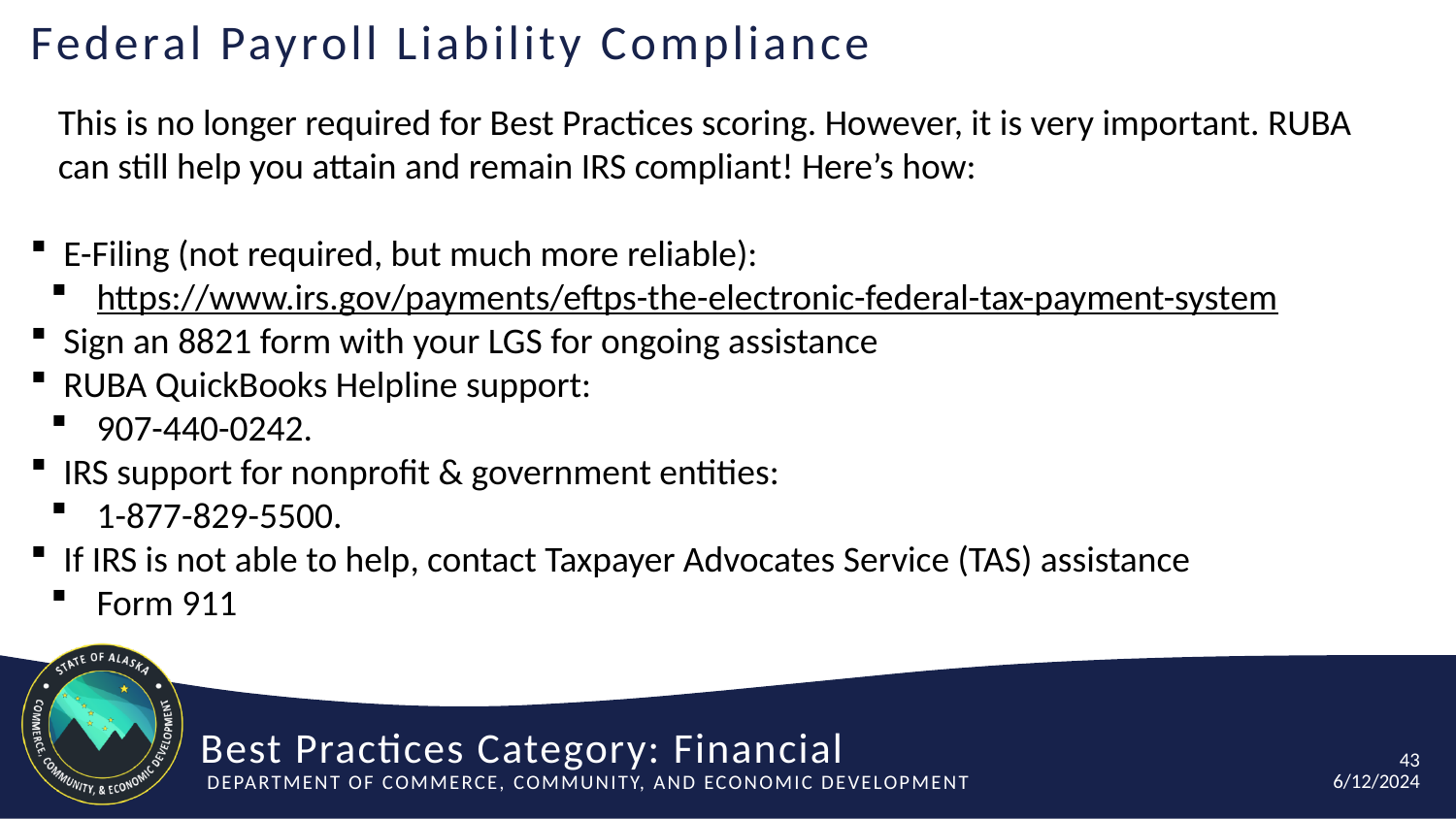

# Federal Payroll Liability Compliance
This is no longer required for Best Practices scoring. However, it is very important. RUBA can still help you attain and remain IRS compliant! Here’s how:

E-Filing (not required, but much more reliable):
https://www.irs.gov/payments/eftps-the-electronic-federal-tax-payment-system
Sign an 8821 form with your LGS for ongoing assistance
RUBA QuickBooks Helpline support:
907-440-0242.
IRS support for nonprofit & government entities:
1-877-829-5500.
If IRS is not able to help, contact Taxpayer Advocates Service (TAS) assistance
Form 911

Best Practices Category: Financial
43
6/12/2024